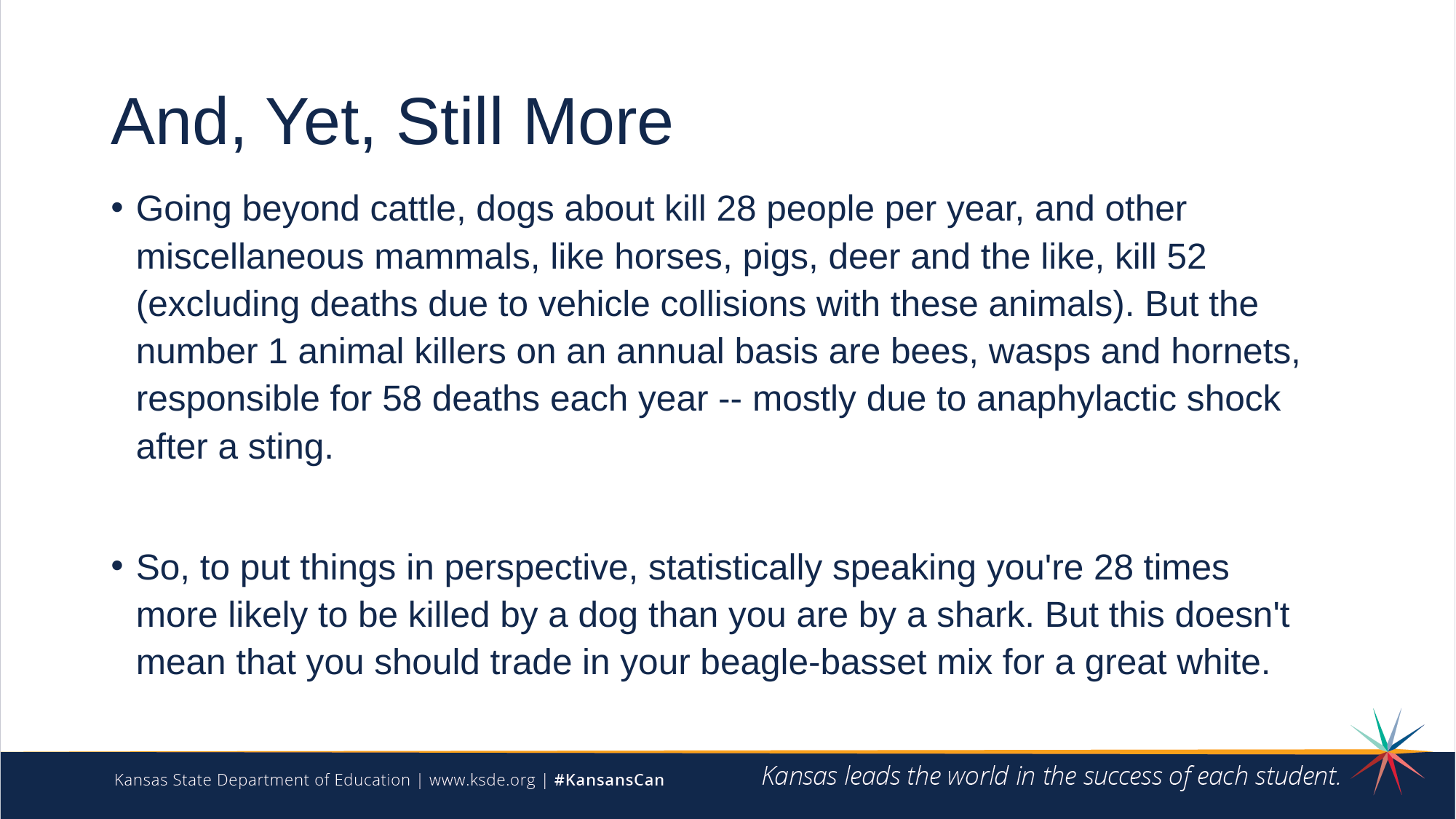

# And, Yet, Still More
Going beyond cattle, dogs about kill 28 people per year, and other miscellaneous mammals, like horses, pigs, deer and the like, kill 52 (excluding deaths due to vehicle collisions with these animals). But the number 1 animal killers on an annual basis are bees, wasps and hornets, responsible for 58 deaths each year -- mostly due to anaphylactic shock after a sting.

So, to put things in perspective, statistically speaking you're 28 times more likely to be killed by a dog than you are by a shark. But this doesn't mean that you should trade in your beagle-basset mix for a great white.